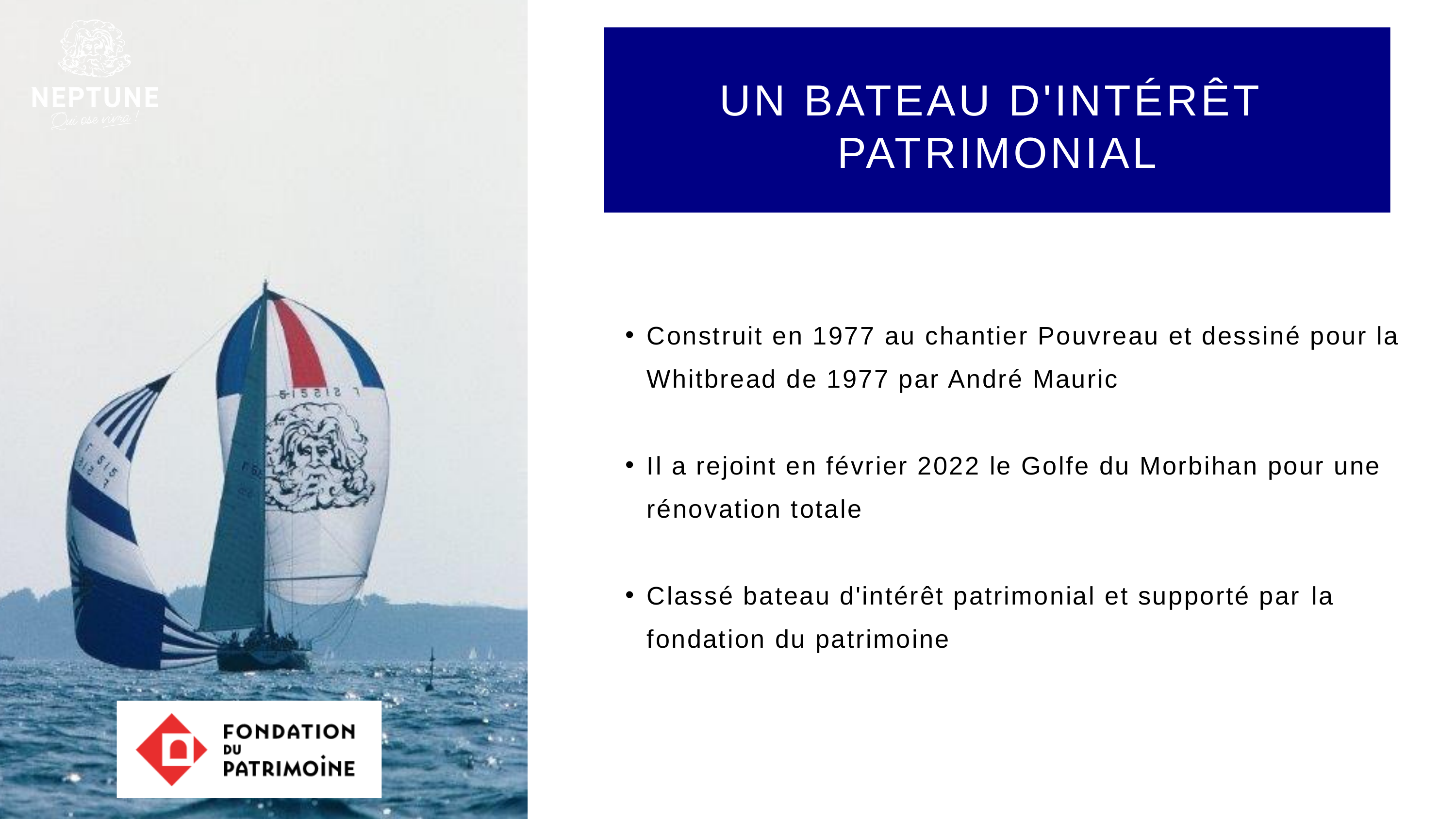

UN BATEAU D'INTÉRÊT
PATRIMONIAL

Construit en 1977 au chantier Pouvreau et dessiné pour la Whitbread de 1977 par André Mauric

Il a rejoint en février 2022 le Golfe du Morbihan pour une rénovation totale

Classé bateau d'intérêt patrimonial et supporté par la fondation du patrimoine